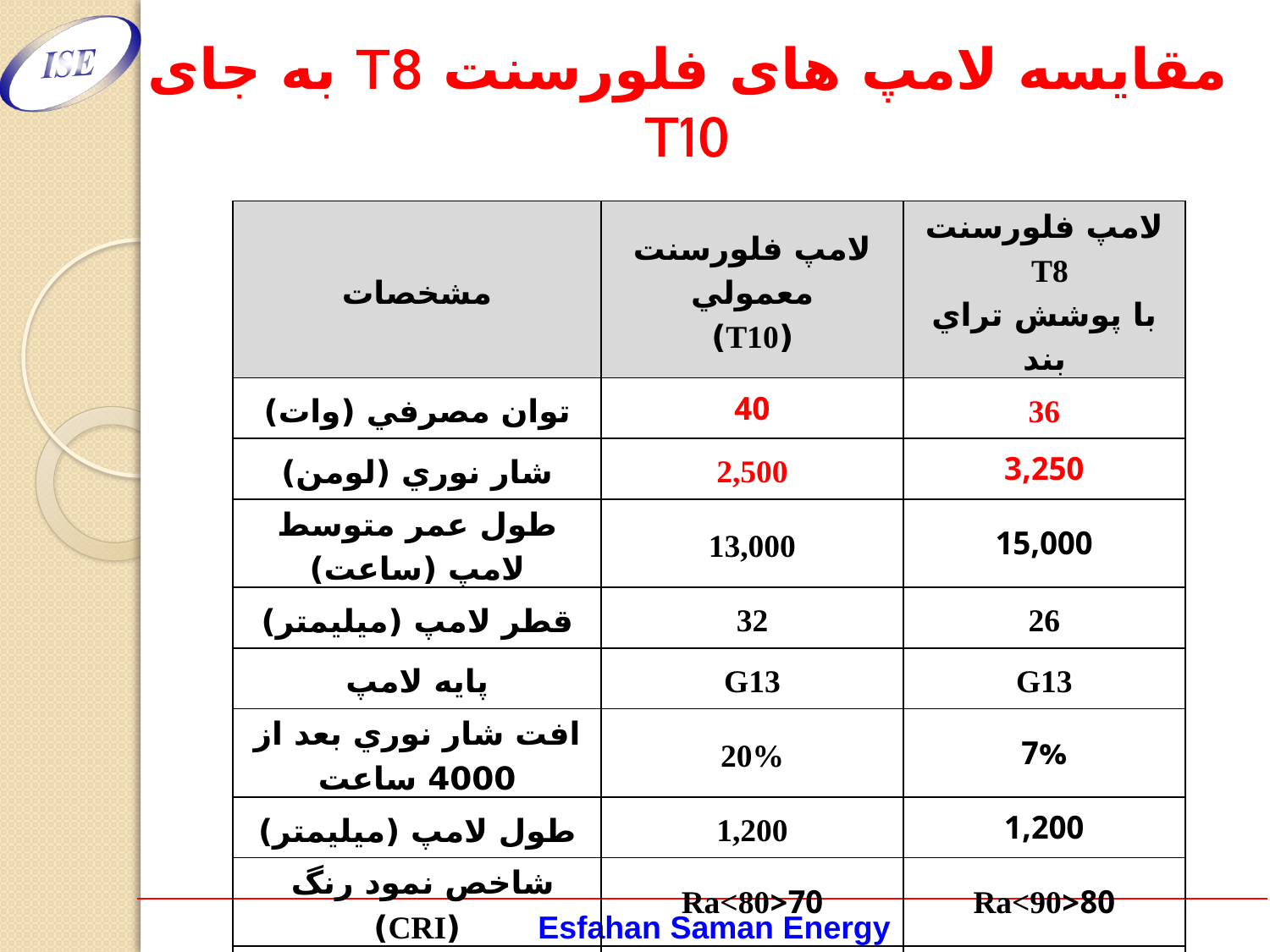

# مقایسه لامپ های فلورسنت T8 به جای T10
| مشخصات | لامپ فلورسنت معمولي (T10) | لامپ فلورسنت T8 با پوشش تراي بند |
| --- | --- | --- |
| توان مصرفي (وات) | 40 | 36 |
| شار نوري (لومن) | 2,500 | 3,250 |
| طول عمر متوسط لامپ (ساعت) | 13,000 | 15,000 |
| قطر لامپ (ميليمتر) | 32 | 26 |
| پايه لامپ | G13 | G13 |
| افت شار نوري بعد از 4000 ساعت | 20% | 7% |
| طول لامپ (ميليمتر) | 1,200 | 1,200 |
| شاخص نمود رنگ (CRI) | 70<Ra<80 | 80<Ra<90 |
| بازده (لومن بر وات) | 62.5 | 90 |